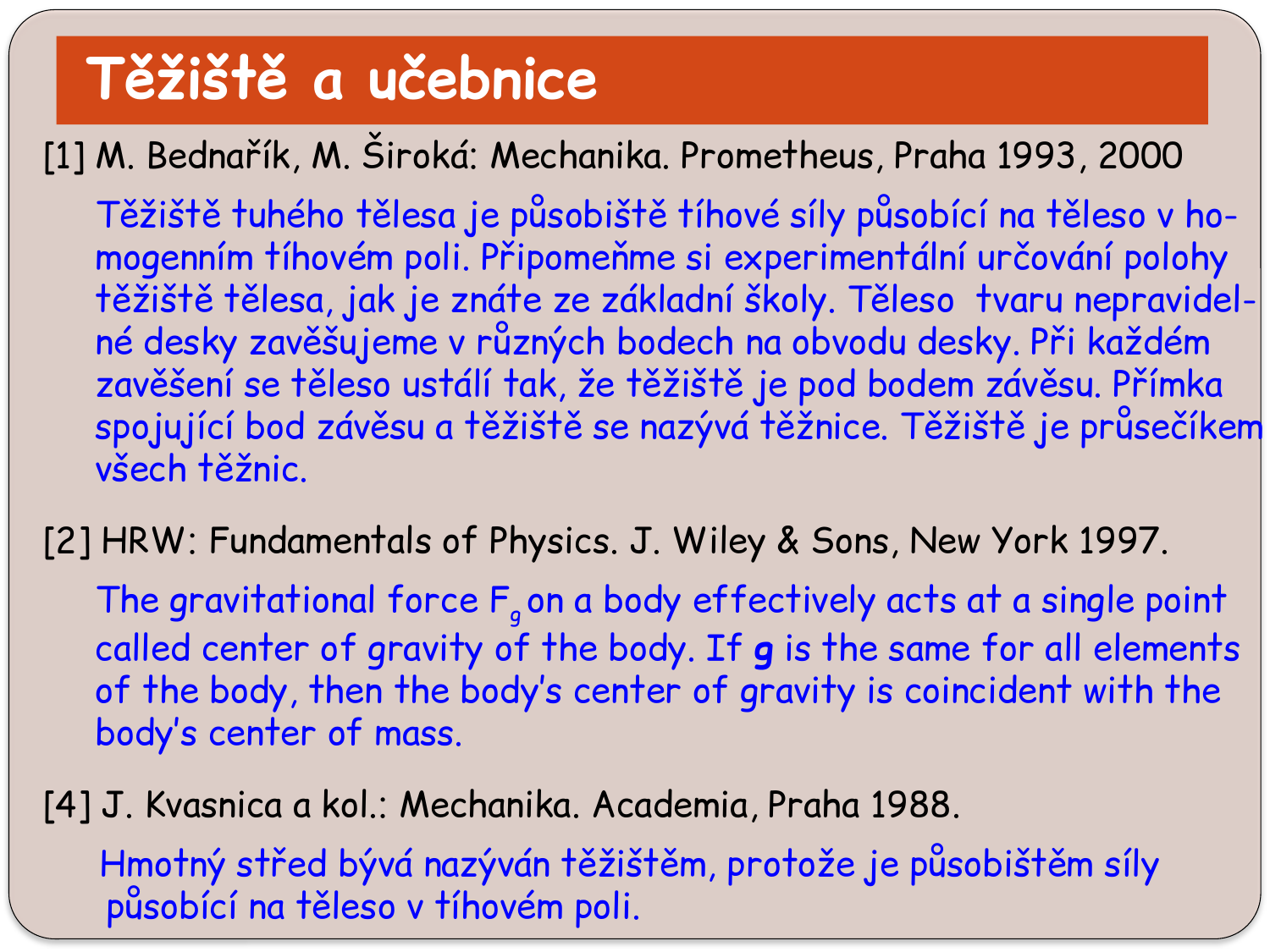

Těžiště a učebnice
[1] M. Bednařík, M. Široká: Mechanika. Prometheus, Praha 1993, 2000

     Těžiště tuhého tělesa je působiště tíhové síly působící na těleso v ho-
     mogenním tíhovém poli. Připomeňme si experimentální určování polohy
     těžiště tělesa, jak je znáte ze základní školy. Těleso  tvaru nepravidel-
     né desky zavěšujeme v různých bodech na obvodu desky. Při každém
     zavěšení se těleso ustálí tak, že těžiště je pod bodem závěsu. Přímka
     spojující bod závěsu a těžiště se nazývá těžnice. Těžiště je průsečíkem
     všech těžnic.

[2] HRW: Fundamentals of Physics. J. Wiley & Sons, New York 1997.

     The gravitational force Fg on a body effectively acts at a single point
     called center of gravity of the body. If g is the same for all elements
     of the body, then the body’s center of gravity is coincident with the
     body’s center of mass.

[4] J. Kvasnica a kol.: Mechanika. Academia, Praha 1988.

            Hmotný střed bývá nazýván těžištěm, protože je působištěm síly
      působící na těleso v tíhovém poli.